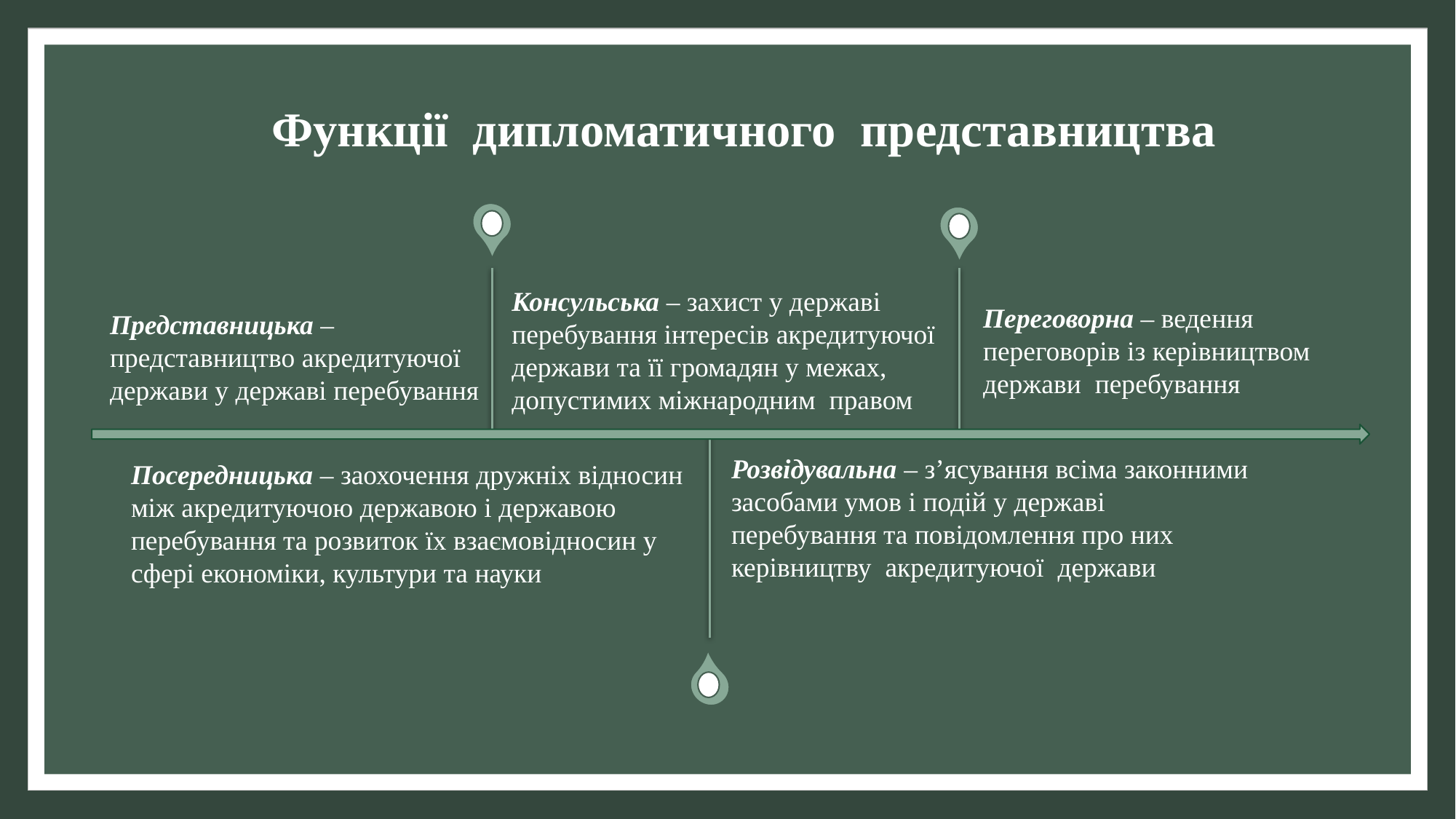

Функції  дипломатичного  представництва

Консульська – захист у державі перебування інтересів акредитуючої держави та її громадян у межах, допустимих міжнародним  правом
Переговорна – ведення переговорів із керівництвом держави  перебування
Представницька – представництво акредитуючої держави у державі перебування

Розвідувальна – з’ясування всіма законними засобами умов і подій у державі перебування та повідомлення про них керівництву  акредитуючої  держави
Посередницька – заохочення дружніх відносин між акредитуючою державою і державою перебування та розвиток їх взаємовідносин у сфері економіки, культури та науки